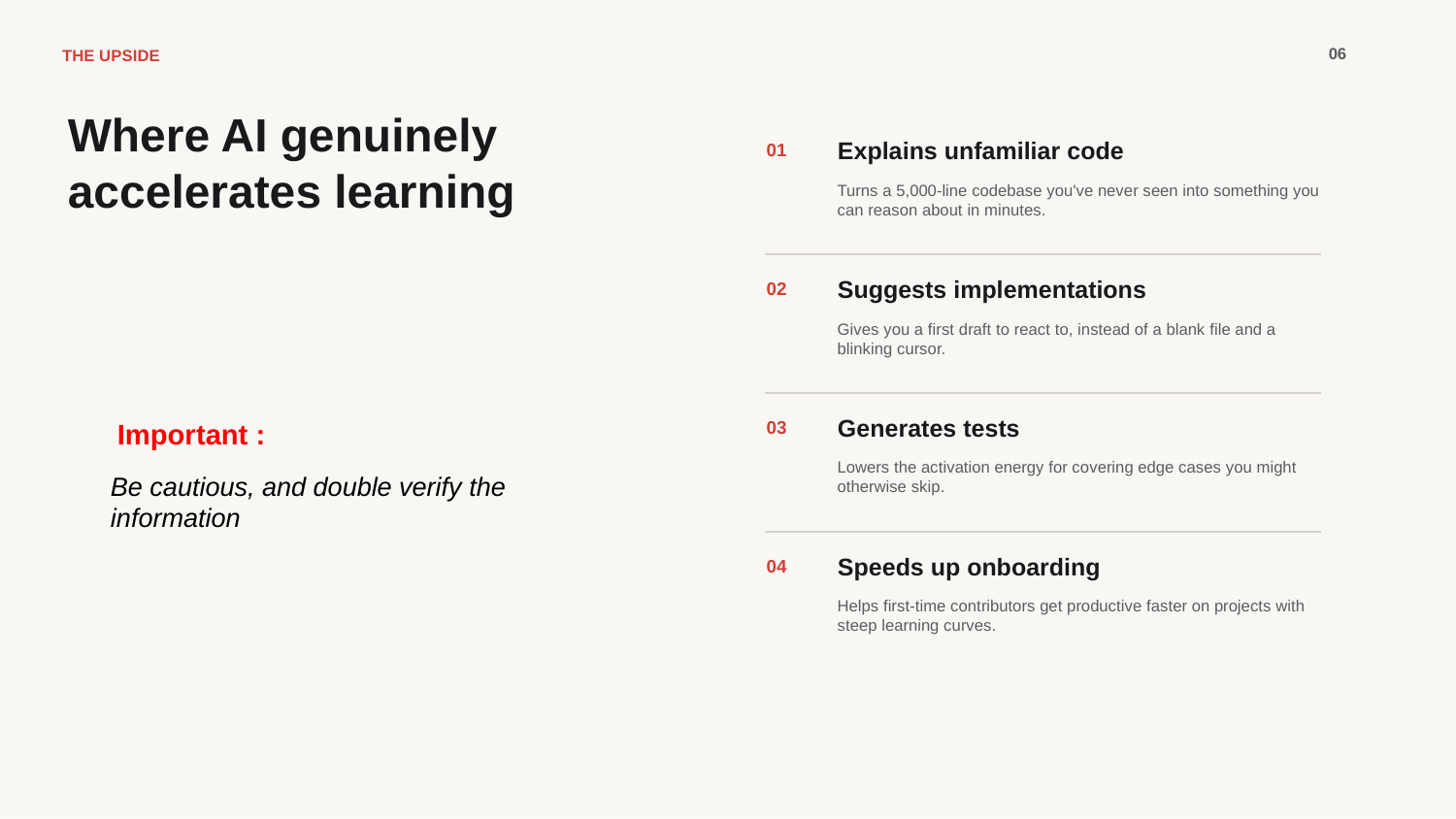

06
THE UPSIDE
Where AI genuinely
accelerates learning
Explains unfamiliar code
01
Turns a 5,000-line codebase you've never seen into something you can reason about in minutes.
Suggests implementations
02
Gives you a first draft to react to, instead of a blank file and a blinking cursor.
Important :
Generates tests
03
Be cautious, and double verify the information
Lowers the activation energy for covering edge cases you might otherwise skip.
Speeds up onboarding
04
Helps first-time contributors get productive faster on projects with steep learning curves.